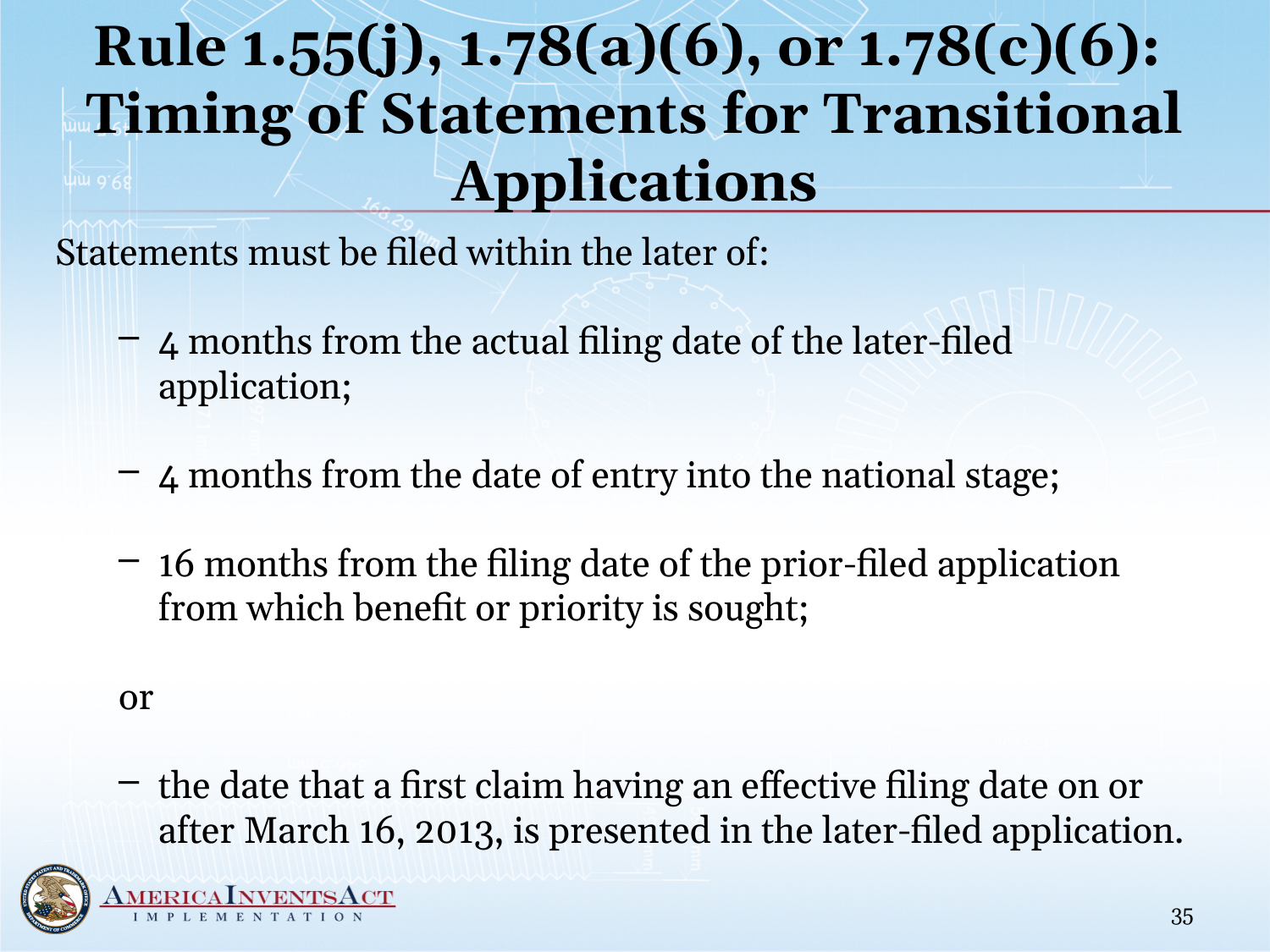

# Rule 1.55(j), 1.78(a)(6), or 1.78(c)(6):  Timing of Statements for Transitional Applications
Statements must be filed within the later of:

4 months from the actual filing date of the later-filed application;

4 months from the date of entry into the national stage;

16 months from the filing date of the prior-filed application from which benefit or priority is sought;

or

the date that a first claim having an effective filing date on or after March 16, 2013, is presented in the later-filed application.
35